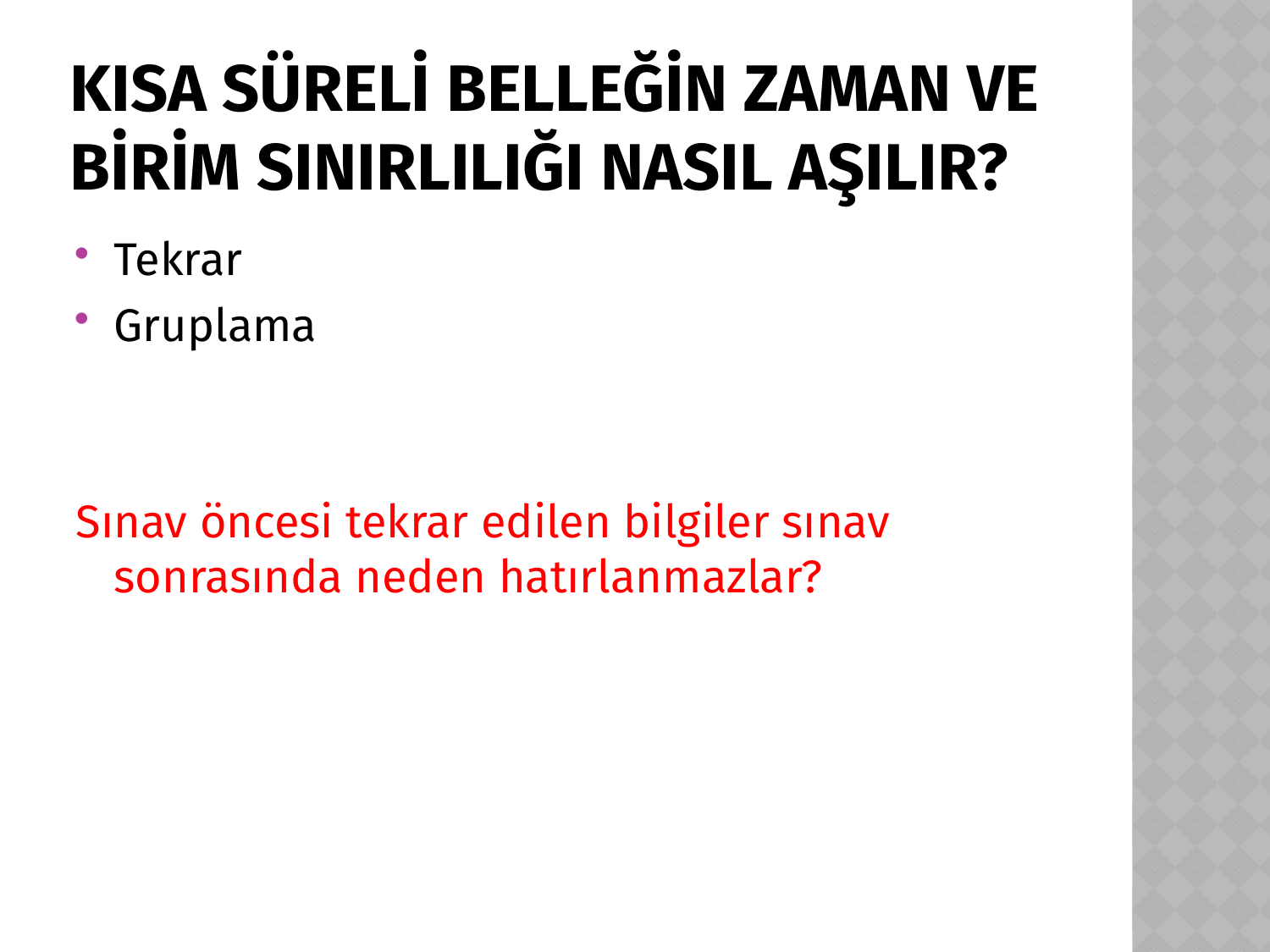

# Kısa süreli belleğin zaman ve birim sınırlılığı nasıl aşılır?
Tekrar
Gruplama

Sınav öncesi tekrar edilen bilgiler sınav sonrasında neden hatırlanmazlar?